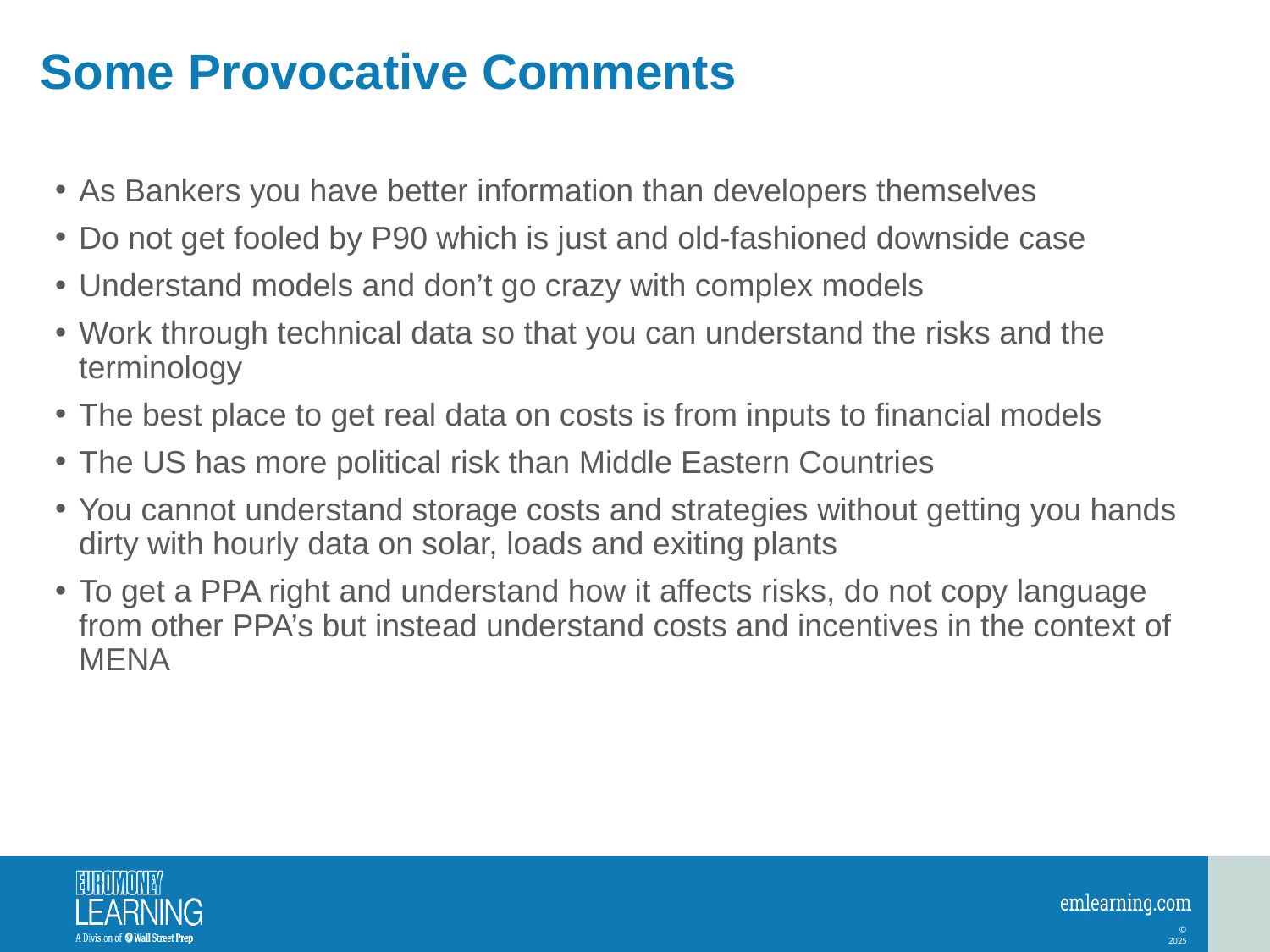

# Some Provocative Comments
As Bankers you have better information than developers themselves
Do not get fooled by P90 which is just and old-fashioned downside case
Understand models and don’t go crazy with complex models
Work through technical data so that you can understand the risks and the terminology
The best place to get real data on costs is from inputs to financial models
The US has more political risk than Middle Eastern Countries
You cannot understand storage costs and strategies without getting you hands dirty with hourly data on solar, loads and exiting plants
To get a PPA right and understand how it affects risks, do not copy language from other PPA’s but instead understand costs and incentives in the context of MENA